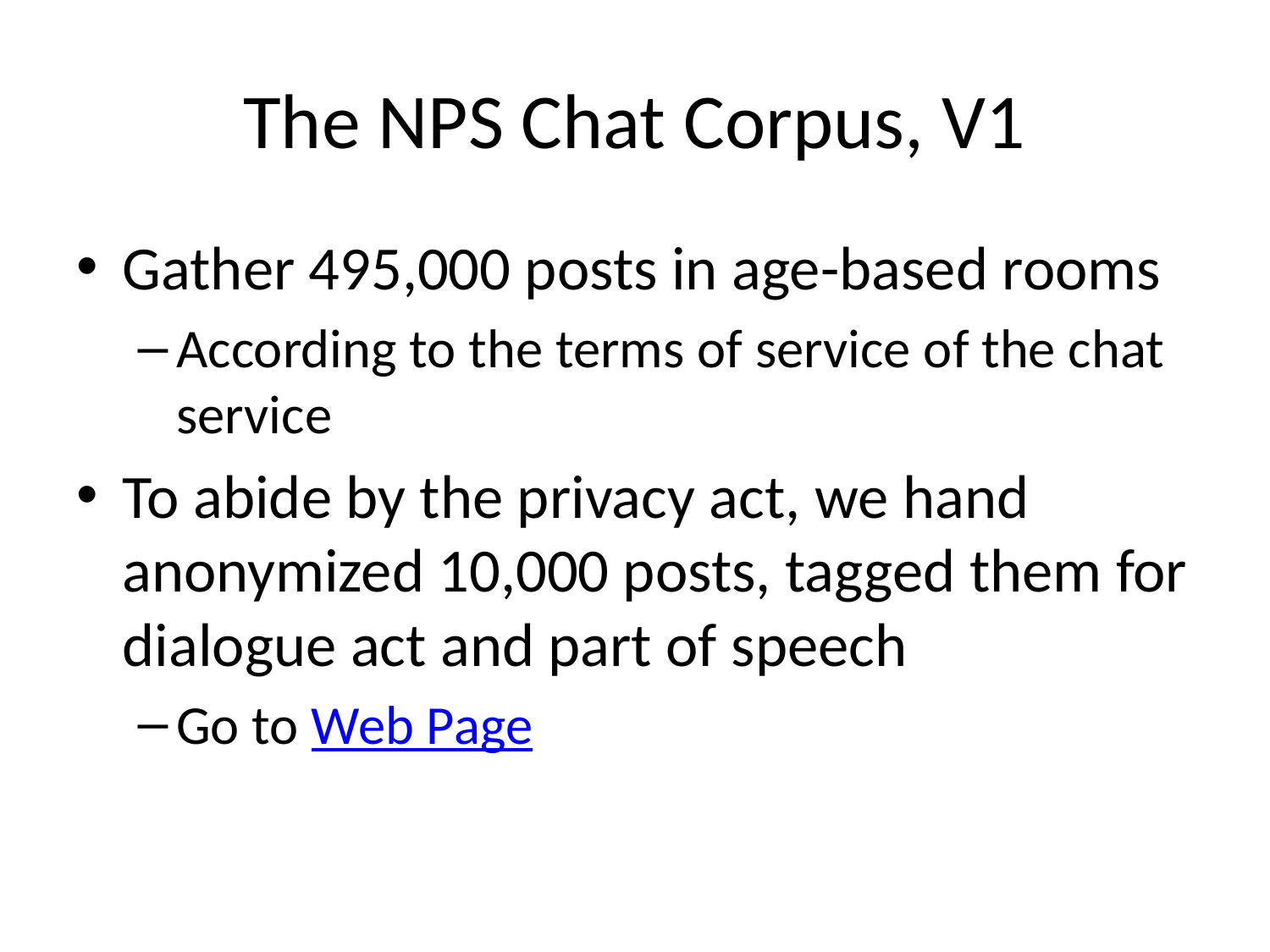

# The NPS Chat Corpus, V1
Gather 495,000 posts in age-based rooms
According to the terms of service of the chat service
To abide by the privacy act, we hand anonymized 10,000 posts, tagged them for dialogue act and part of speech
Go to Web Page